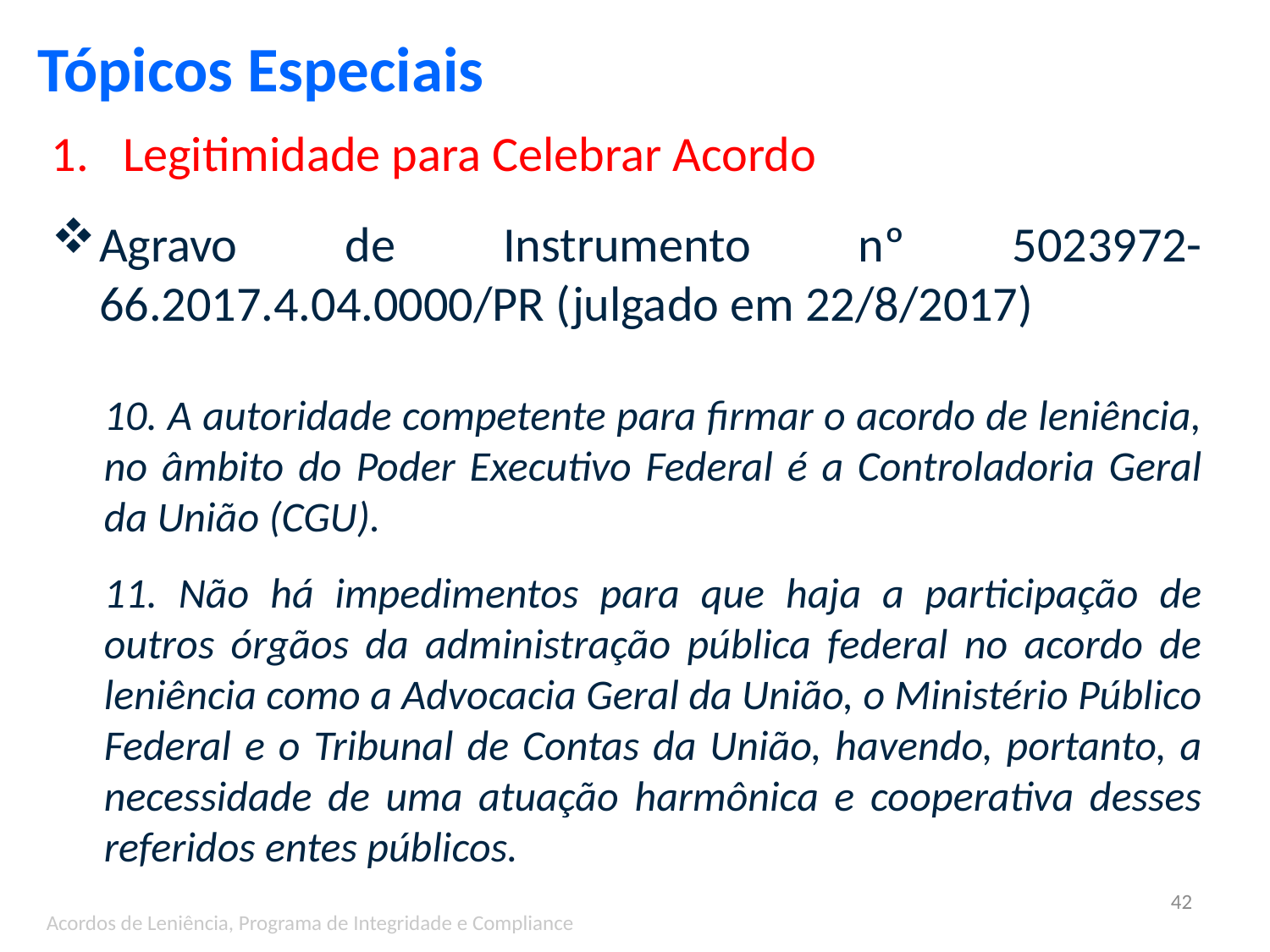

Tópicos Especiais
Legitimidade para Celebrar Acordo
Agravo de Instrumento nº 5023972-66.2017.4.04.0000/PR (julgado em 22/8/2017)
10. A autoridade competente para firmar o acordo de leniência, no âmbito do Poder Executivo Federal é a Controladoria Geral da União (CGU).
11. Não há impedimentos para que haja a participação de outros órgãos da administração pública federal no acordo de leniência como a Advocacia Geral da União, o Ministério Público Federal e o Tribunal de Contas da União, havendo, portanto, a necessidade de uma atuação harmônica e cooperativa desses referidos entes públicos.
42
Acordos de Leniência, Programa de Integridade e Compliance